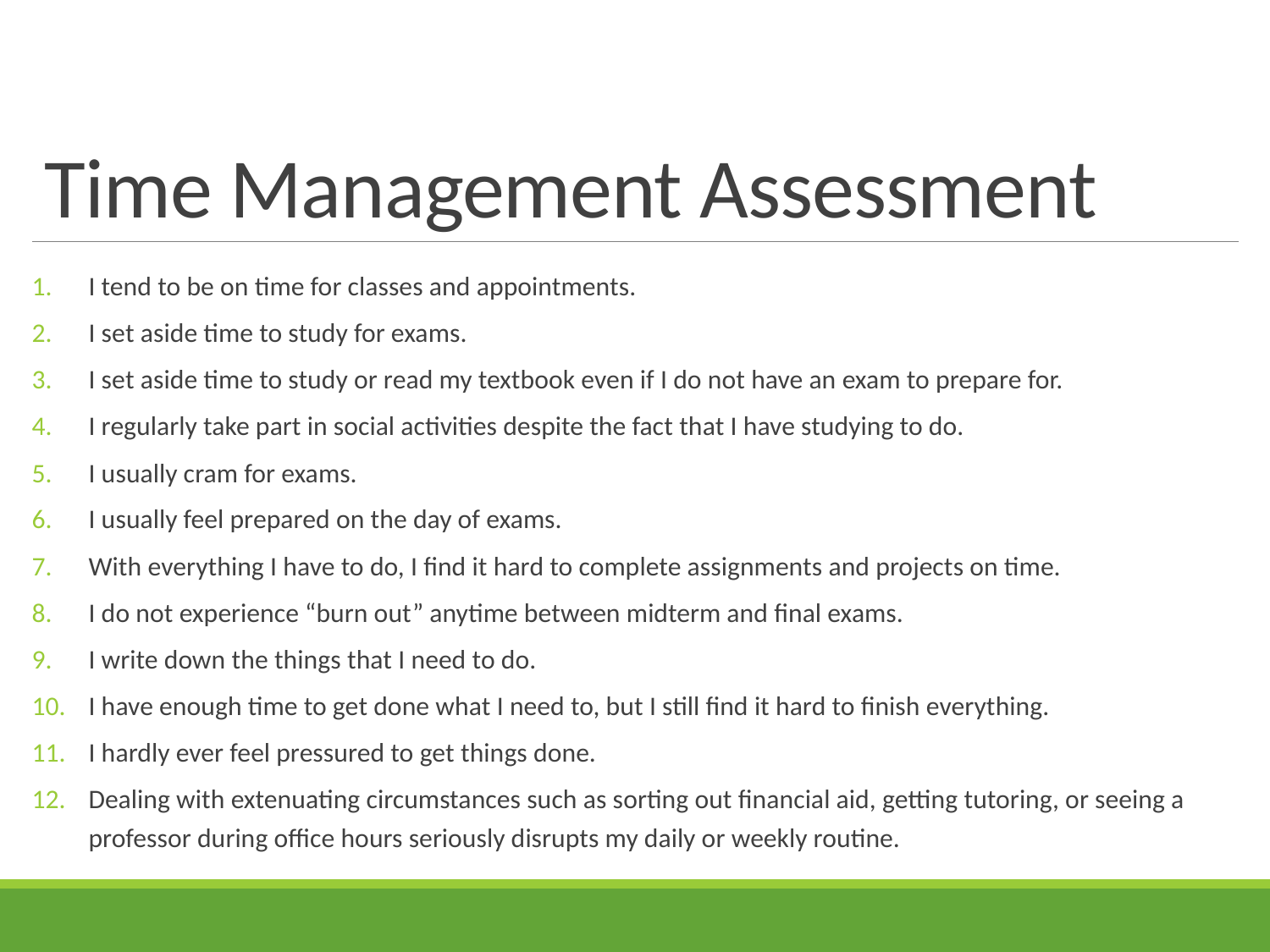

# Time Management Assessment
I tend to be on time for classes and appointments.
I set aside time to study for exams.
I set aside time to study or read my textbook even if I do not have an exam to prepare for.
I regularly take part in social activities despite the fact that I have studying to do.
I usually cram for exams.
I usually feel prepared on the day of exams.
With everything I have to do, I find it hard to complete assignments and projects on time.
I do not experience “burn out” anytime between midterm and final exams.
I write down the things that I need to do.
I have enough time to get done what I need to, but I still find it hard to finish everything.
I hardly ever feel pressured to get things done.
Dealing with extenuating circumstances such as sorting out financial aid, getting tutoring, or seeing a professor during office hours seriously disrupts my daily or weekly routine.